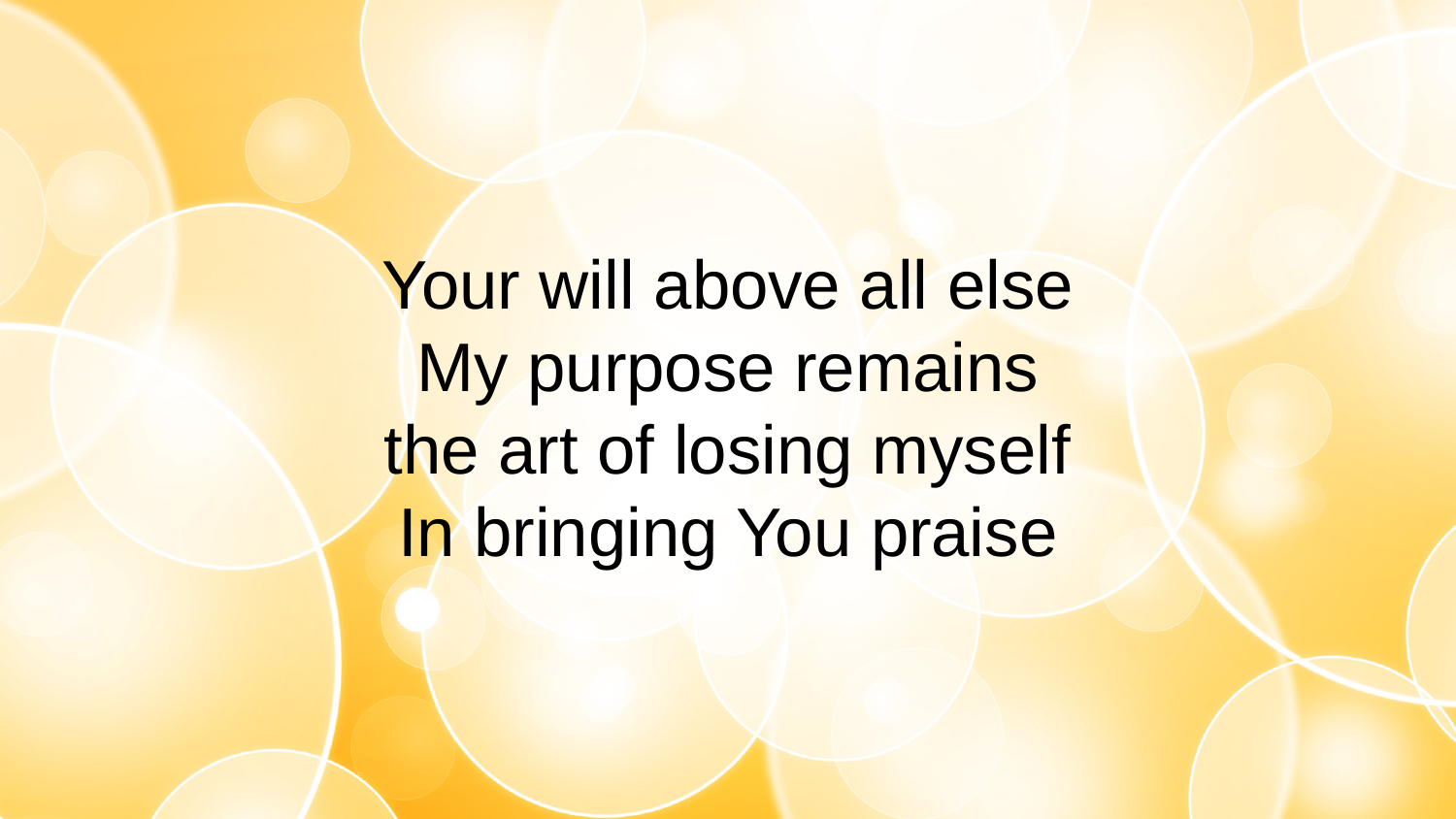

#
Your will above all else
My purpose remains
the art of losing myself
In bringing You praise